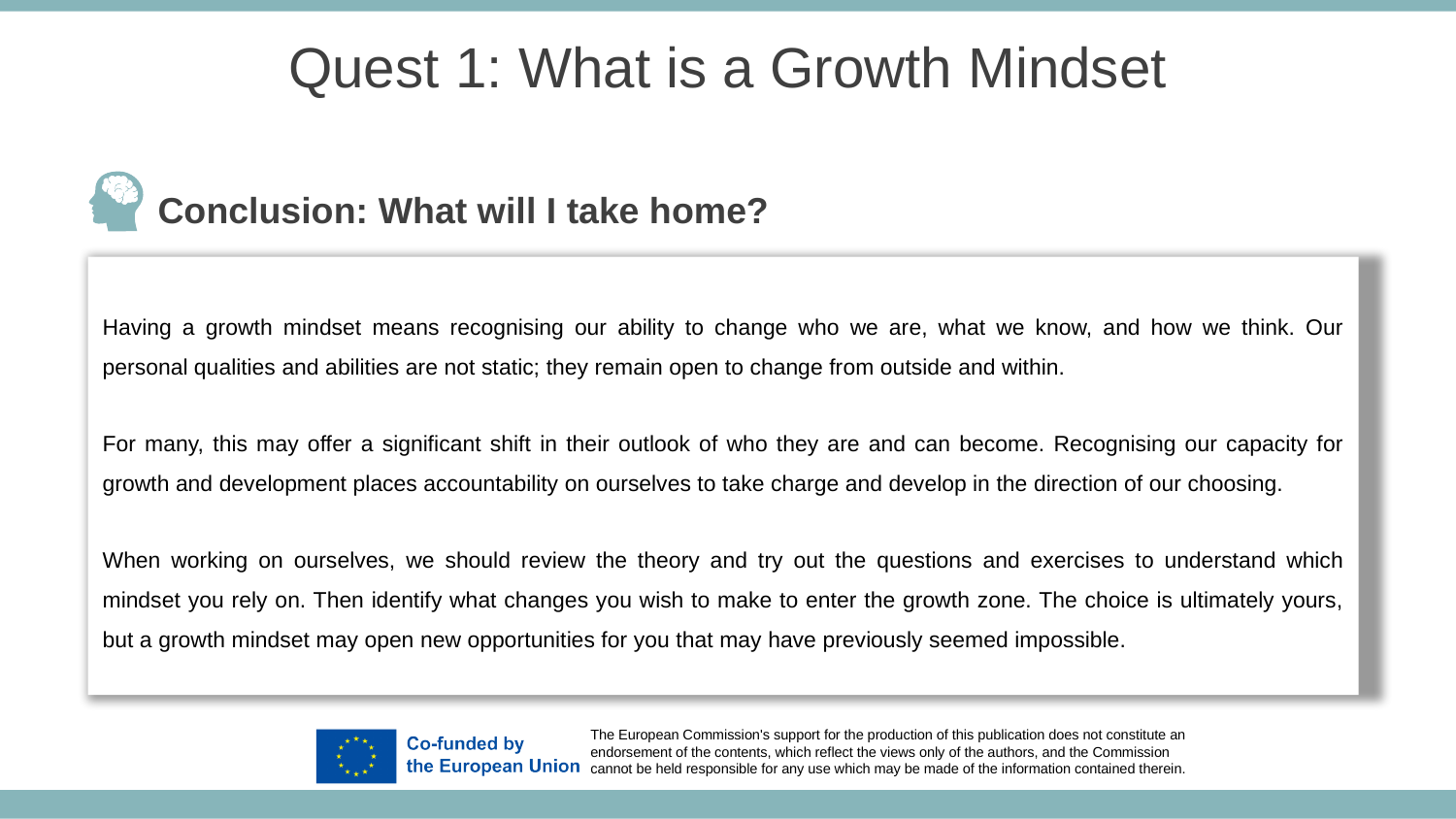

Quest 1: What is a Growth Mindset

Conclusion: What will I take home?
Having a growth mindset means recognising our ability to change who we are, what we know, and how we think. Our personal qualities and abilities are not static; they remain open to change from outside and within.
For many, this may offer a significant shift in their outlook of who they are and can become. Recognising our capacity for growth and development places accountability on ourselves to take charge and develop in the direction of our choosing.
When working on ourselves, we should review the theory and try out the questions and exercises to understand which mindset you rely on. Then identify what changes you wish to make to enter the growth zone. The choice is ultimately yours, but a growth mindset may open new opportunities for you that may have previously seemed impossible.